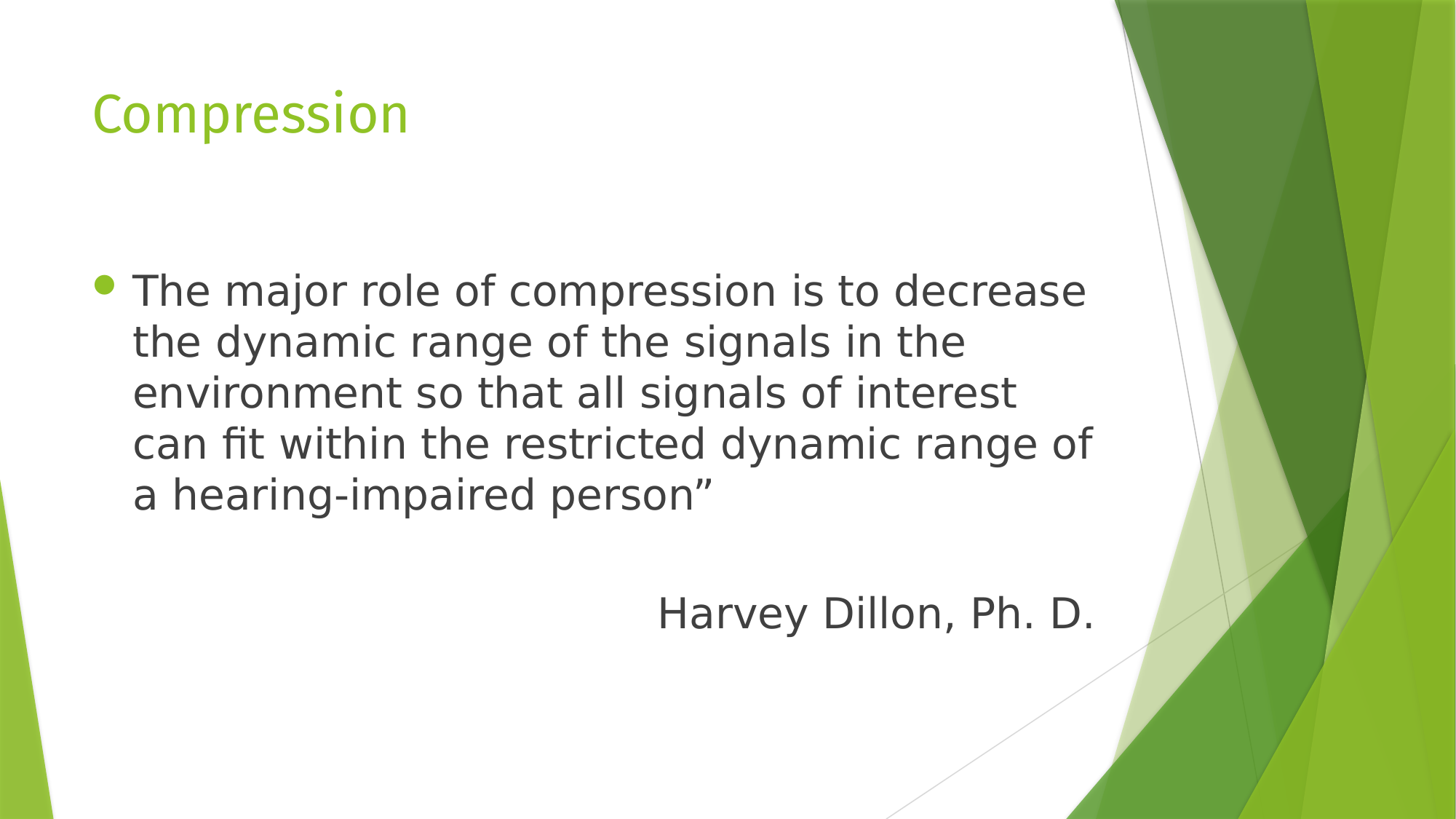

# Compression
The major role of compression is to decrease the dynamic range of the signals in the environment so that all signals of interest can fit within the restricted dynamic range of a hearing-impaired person”

			Harvey Dillon, Ph. D.